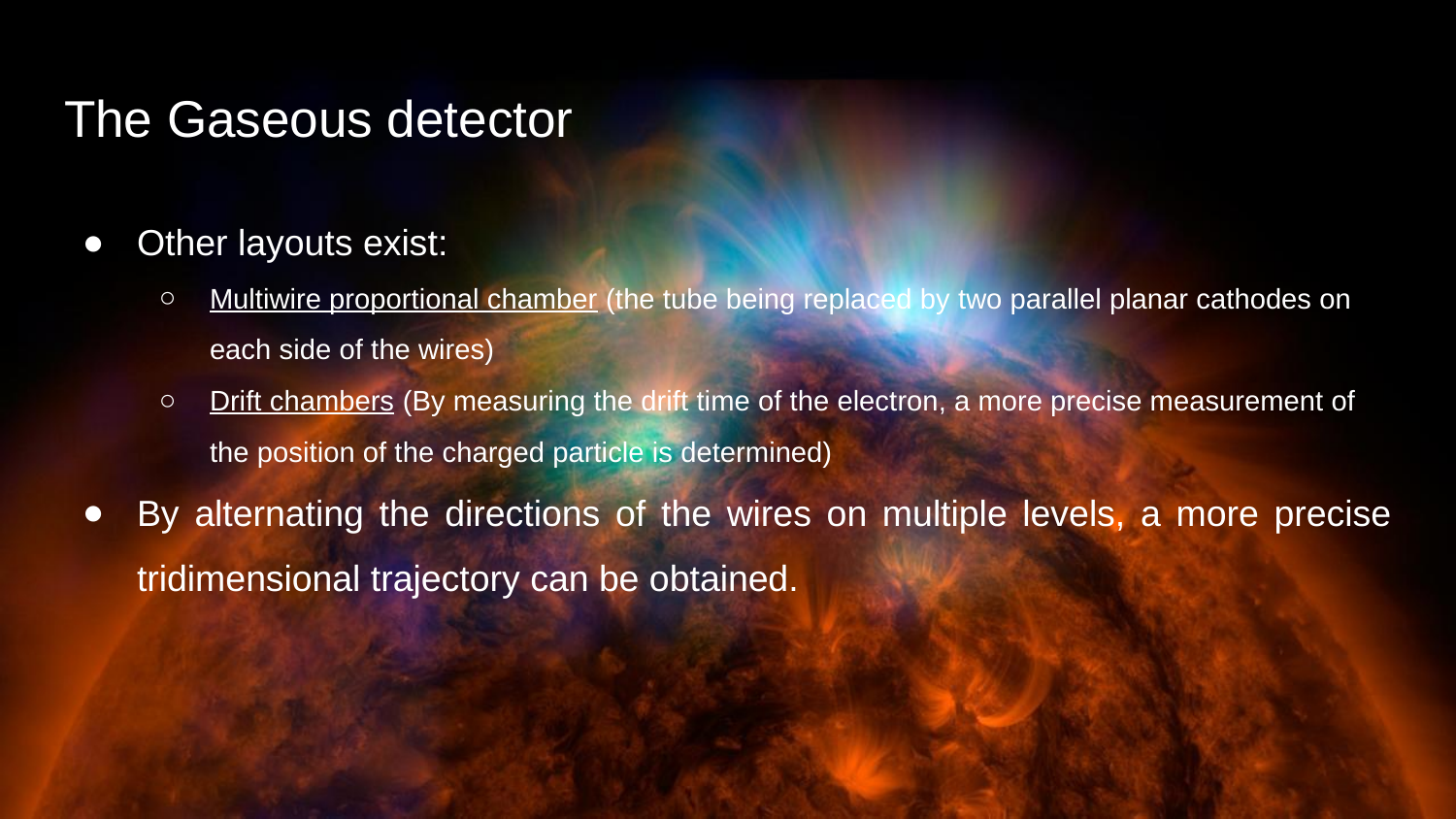

# The Gaseous detector
Other layouts exist:
Multiwire proportional chamber (the tube being replaced by two parallel planar cathodes on each side of the wires)
Drift chambers (By measuring the drift time of the electron, a more precise measurement of the position of the charged particle is determined)
By alternating the directions of the wires on multiple levels, a more precise tridimensional trajectory can be obtained.